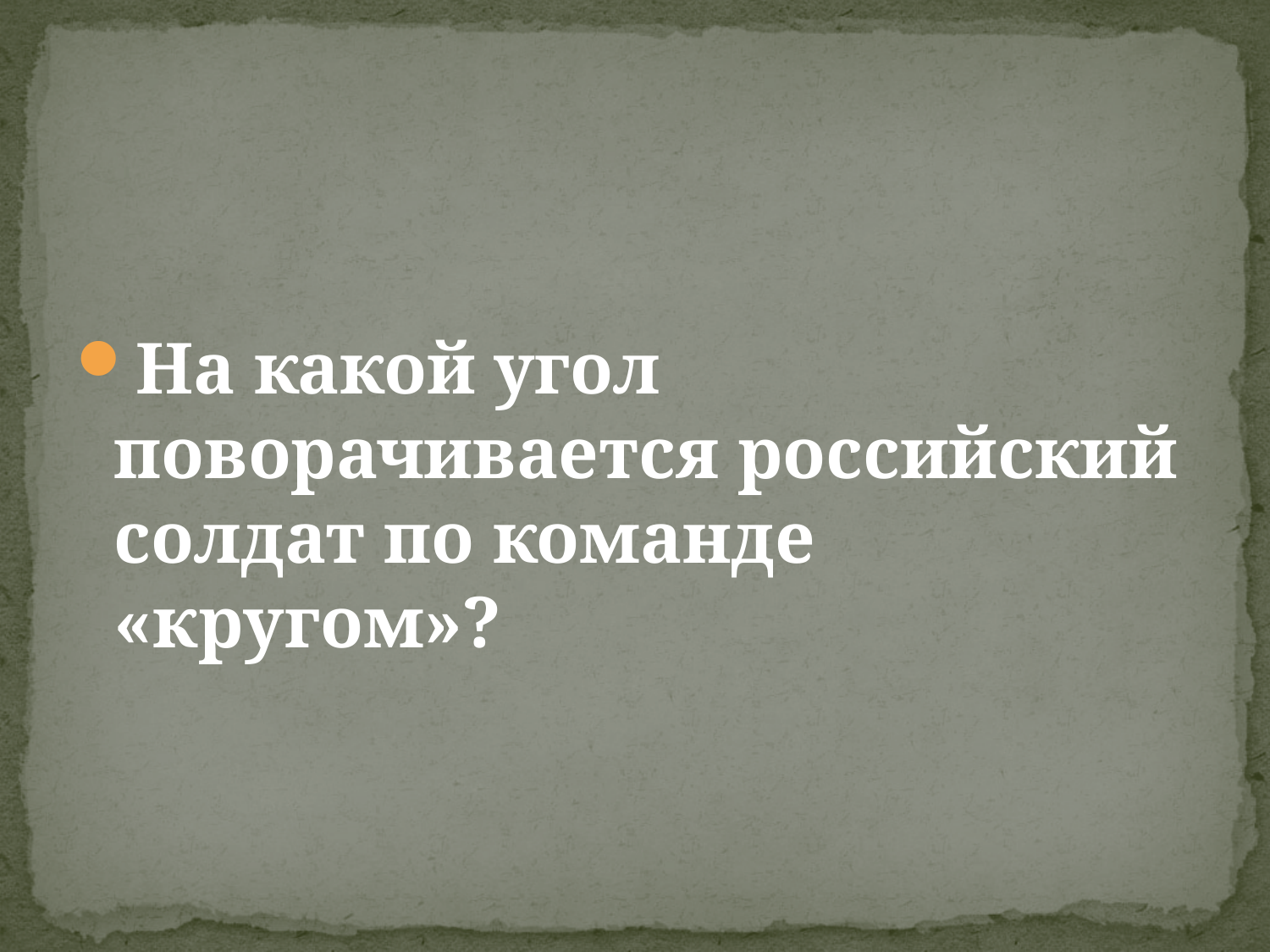

На какой угол поворачивается российский солдат по команде «кругом»?